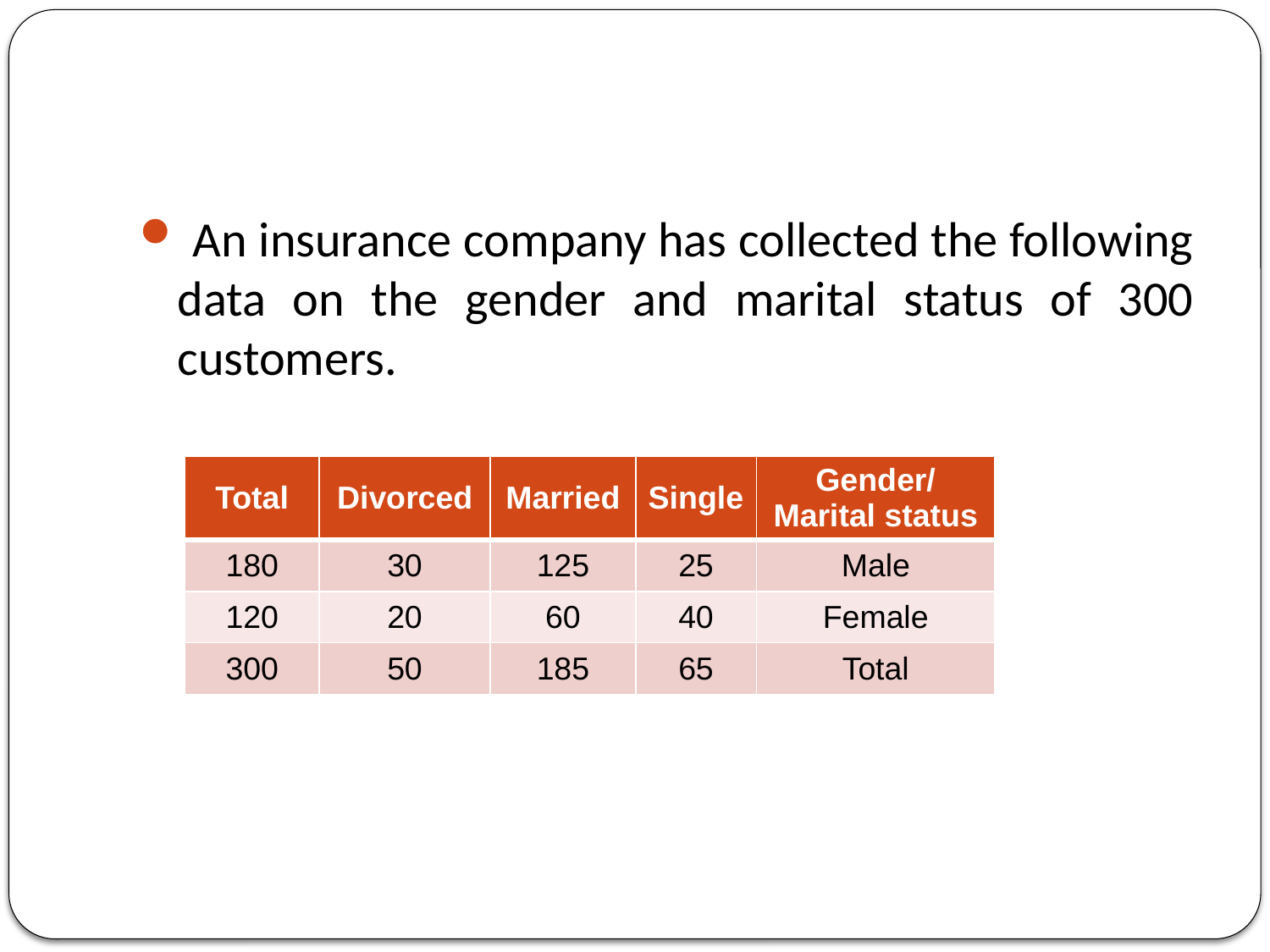

#
 An insurance company has collected the following data on the gender and marital status of 300 customers.

| Total | Divorced | Married | Single | Gender/ Marital status |
| --- | --- | --- | --- | --- |
| 180 | 30 | 125 | 25 | Male |
| 120 | 20 | 60 | 40 | Female |
| 300 | 50 | 185 | 65 | Total |